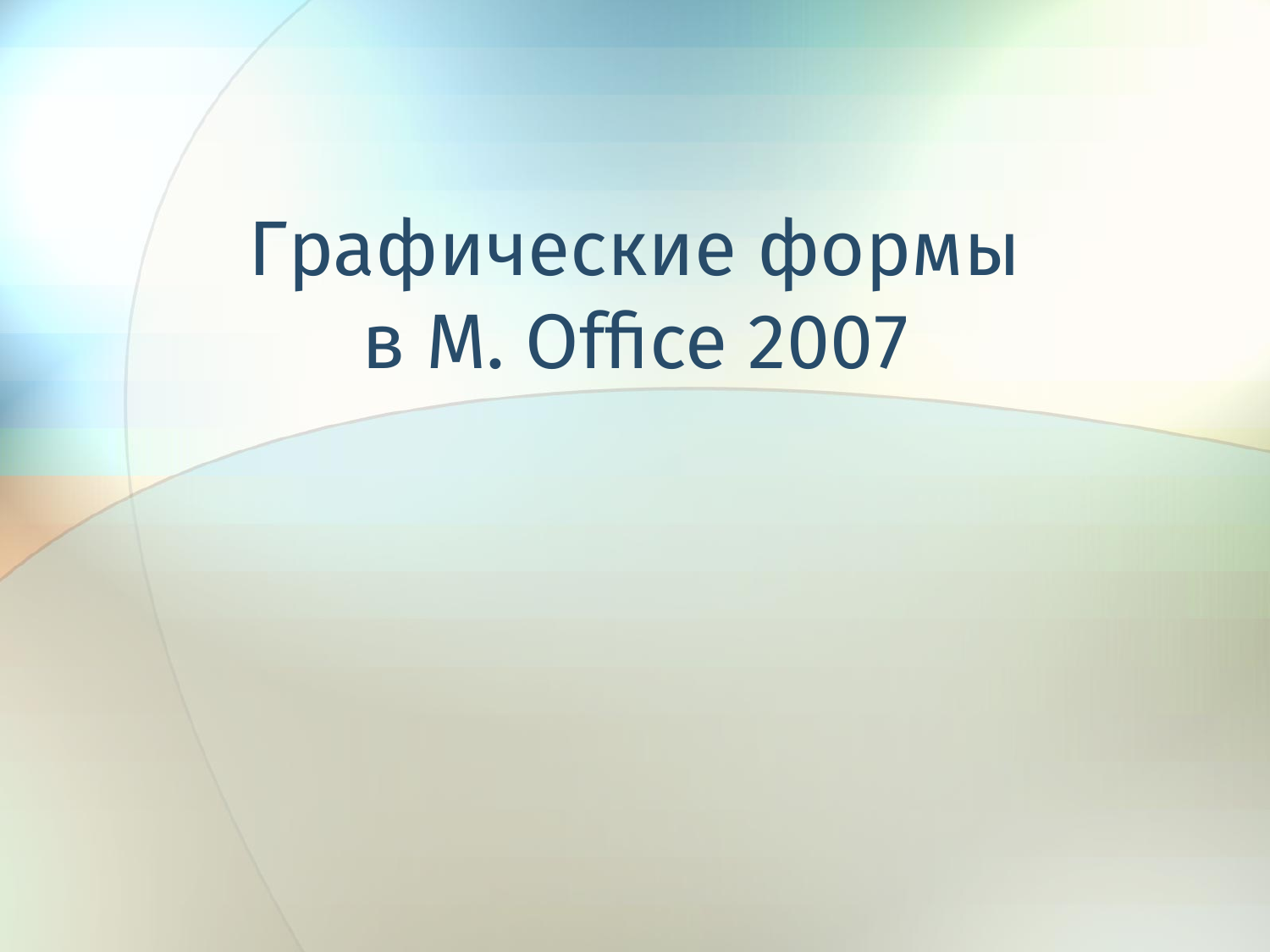

# Графические формы в M. Office 2007